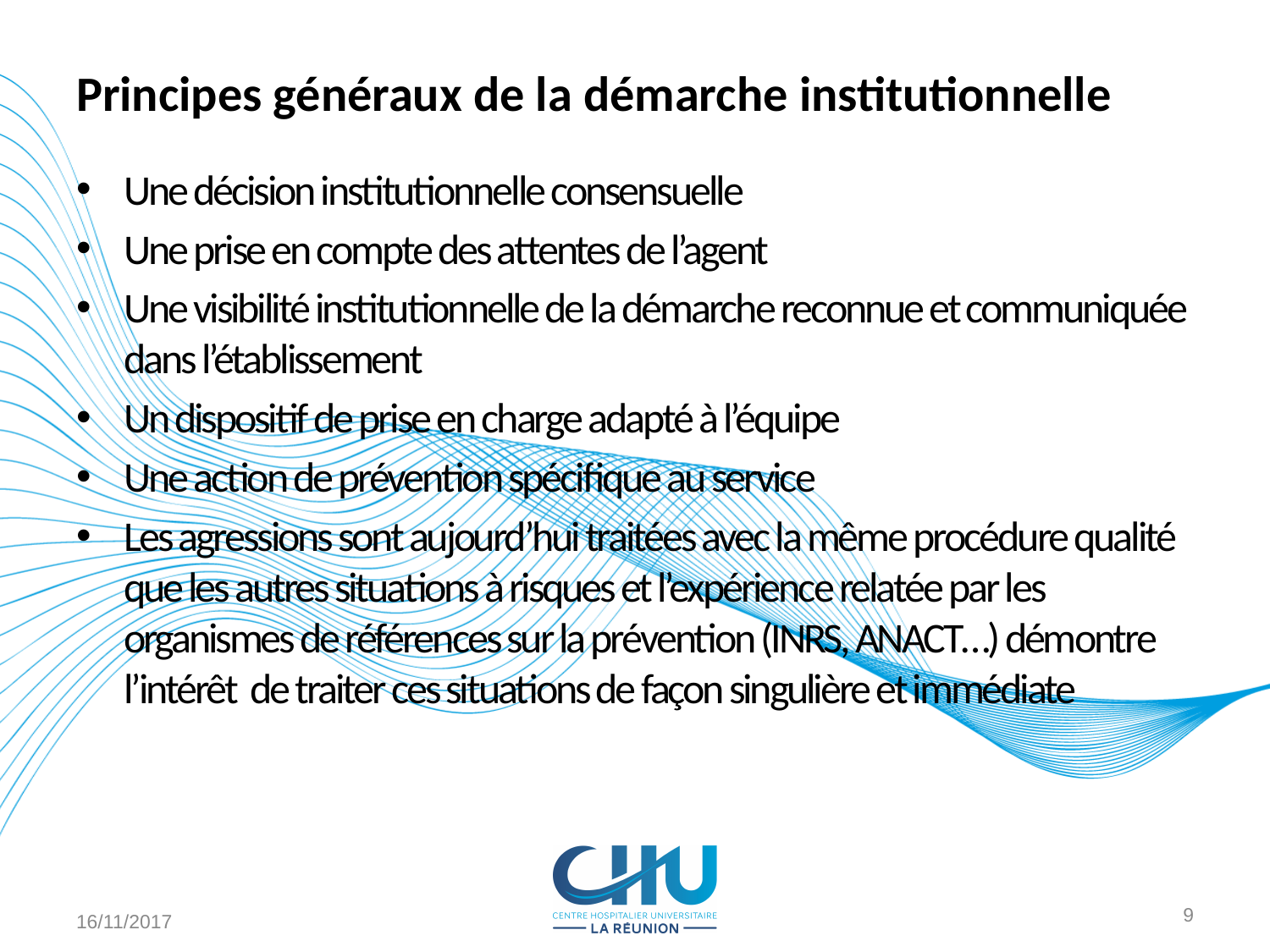

# Principes généraux de la démarche institutionnelle
Une décision institutionnelle consensuelle
Une prise en compte des attentes de l’agent
Une visibilité institutionnelle de la démarche reconnue et communiquée dans l’établissement
Un dispositif de prise en charge adapté à l’équipe
Une action de prévention spécifique au service
Les agressions sont aujourd’hui traitées avec la même procédure qualité que les autres situations à risques et l’expérience relatée par les organismes de références sur la prévention (INRS, ANACT…) démontre l’intérêt  de traiter ces situations de façon singulière et immédiate

16/11/2017
9